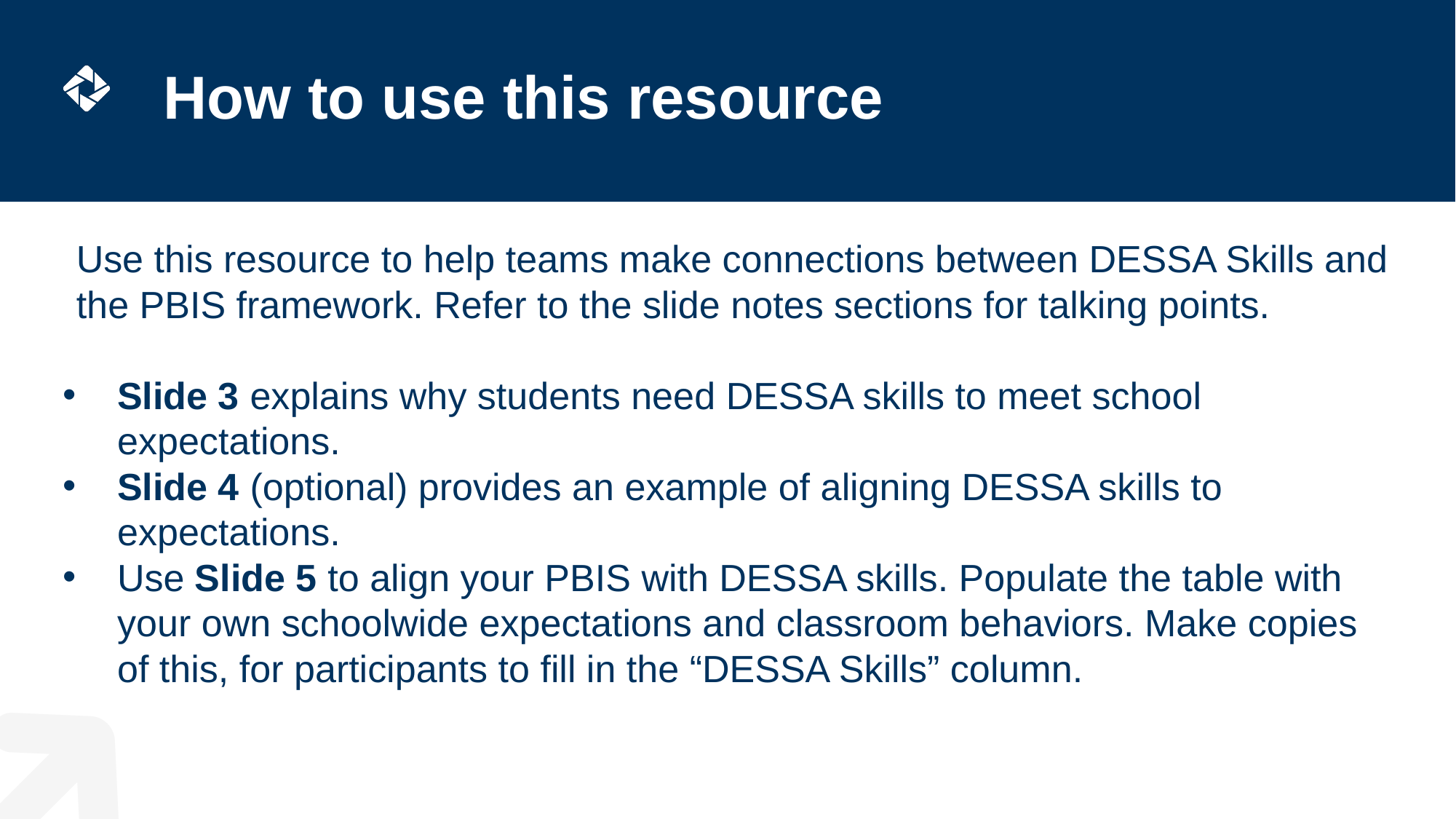

# How to use this resource
Use this resource to help teams make connections between DESSA Skills and the PBIS framework. Refer to the slide notes sections for talking points.

Slide 3 explains why students need DESSA skills to meet school expectations.
Slide 4 (optional) provides an example of aligning DESSA skills to expectations.
Use Slide 5 to align your PBIS with DESSA skills. Populate the table with your own schoolwide expectations and classroom behaviors. Make copies of this, for participants to fill in the “DESSA Skills” column.